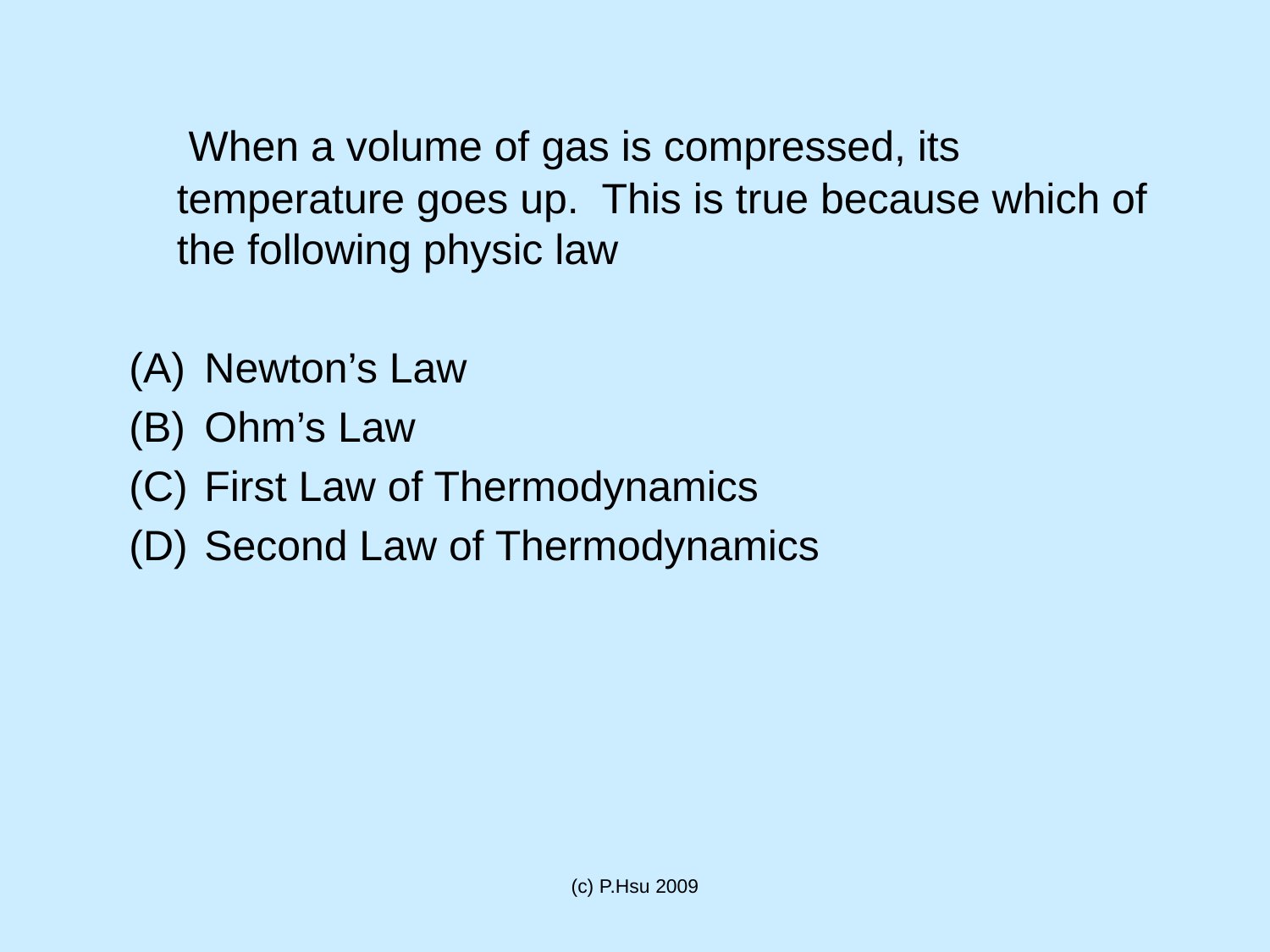

When a volume of gas is compressed, its temperature goes up.  This is true because which of the following physic law

 Newton’s Law
 Ohm’s Law
 First Law of Thermodynamics
 Second Law of Thermodynamics
(c) P.Hsu 2009